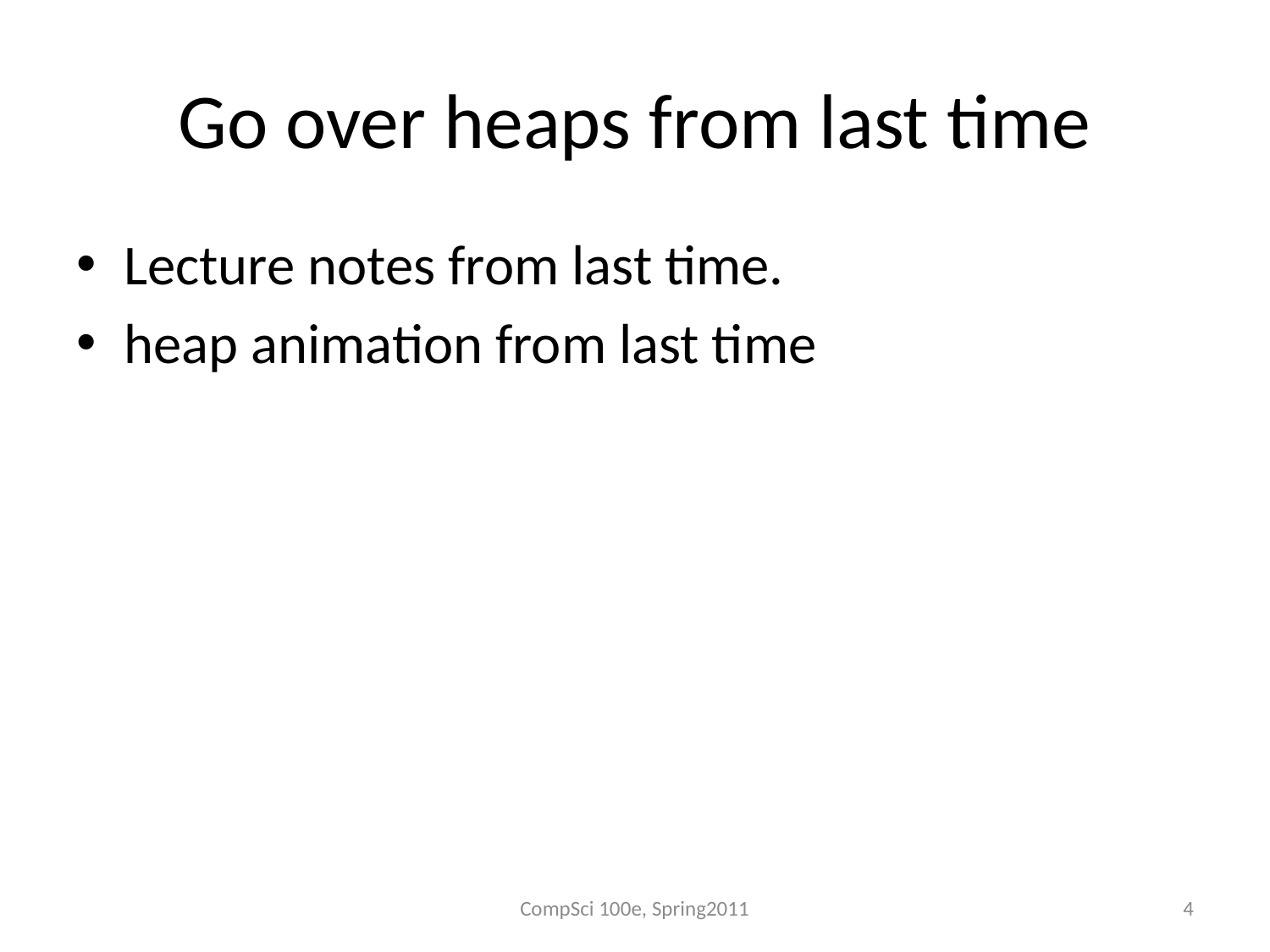

# Go over heaps from last time
Lecture notes from last time.
heap animation from last time
CompSci 100e, Spring2011
4